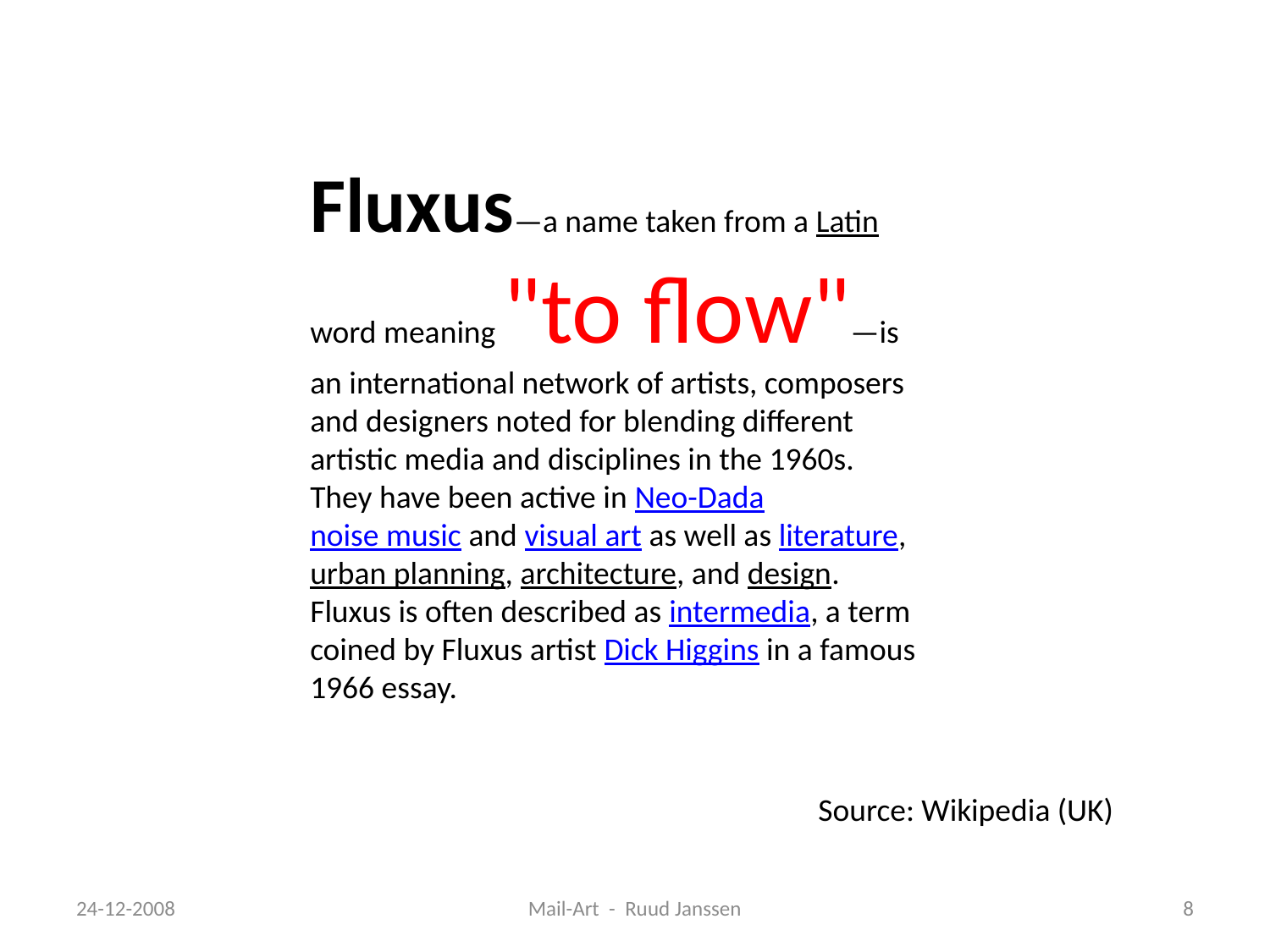

Fluxus—a name taken from a Latin word meaning "to flow"—is an international network of artists, composers and designers noted for blending different artistic media and disciplines in the 1960s. They have been active in Neo-Dada noise music and visual art as well as literature, urban planning, architecture, and design. Fluxus is often described as intermedia, a term coined by Fluxus artist Dick Higgins in a famous 1966 essay.
Source: Wikipedia (UK)
24-12-2008
Mail-Art  -  Ruud Janssen
8